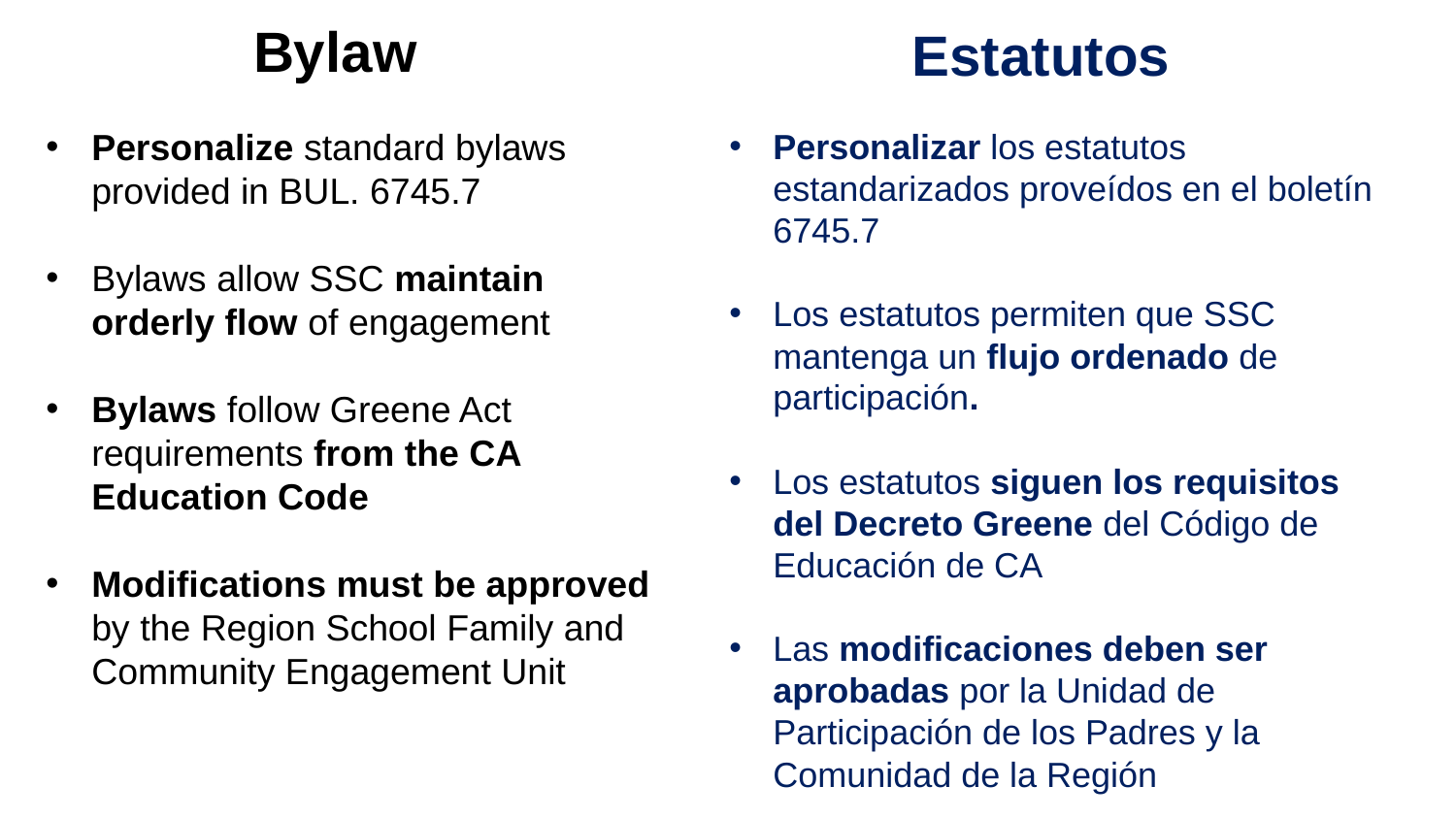

Bylaws
Estatutos
Personalize standard bylaws provided in BUL. 6745.7

Bylaws allow SSC maintain orderly flow of engagement

Bylaws follow Greene Act requirements from the CA Education Code

Modifications must be approved by the Region School Family and Community Engagement Unit

Personalizar los estatutos estandarizados proveídos en el boletín 6745.7

Los estatutos permiten que SSC mantenga un flujo ordenado de participación.

Los estatutos siguen los requisitos del Decreto Greene del Código de Educación de CA

Las modificaciones deben ser aprobadas por la Unidad de Participación de los Padres y la Comunidad de la Región